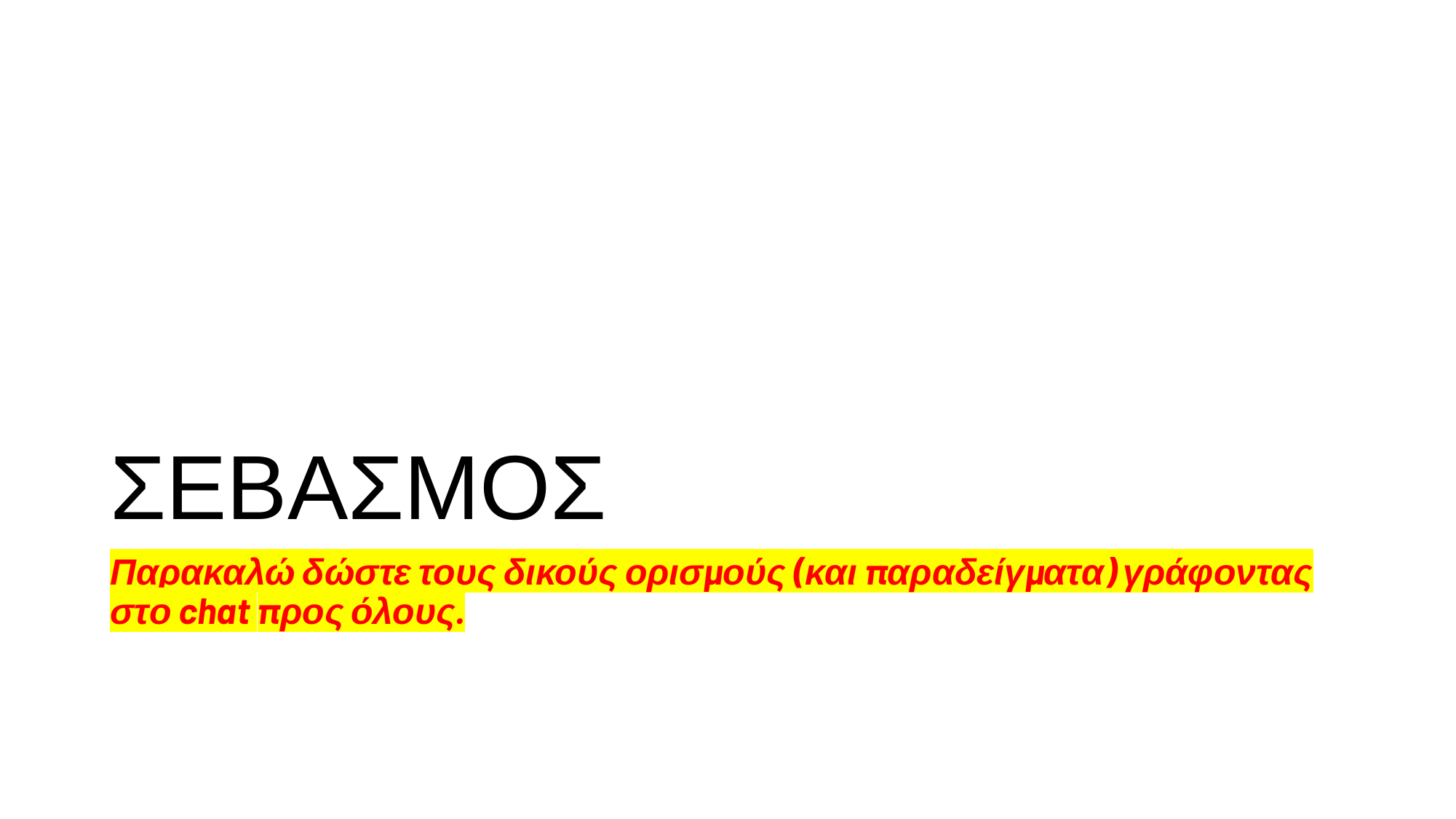

# ΣΕΒΑΣΜΟΣ
Παρακαλώ δώστε τους δικούς ορισμούς (και παραδείγματα) γράφοντας στο chat προς όλους.